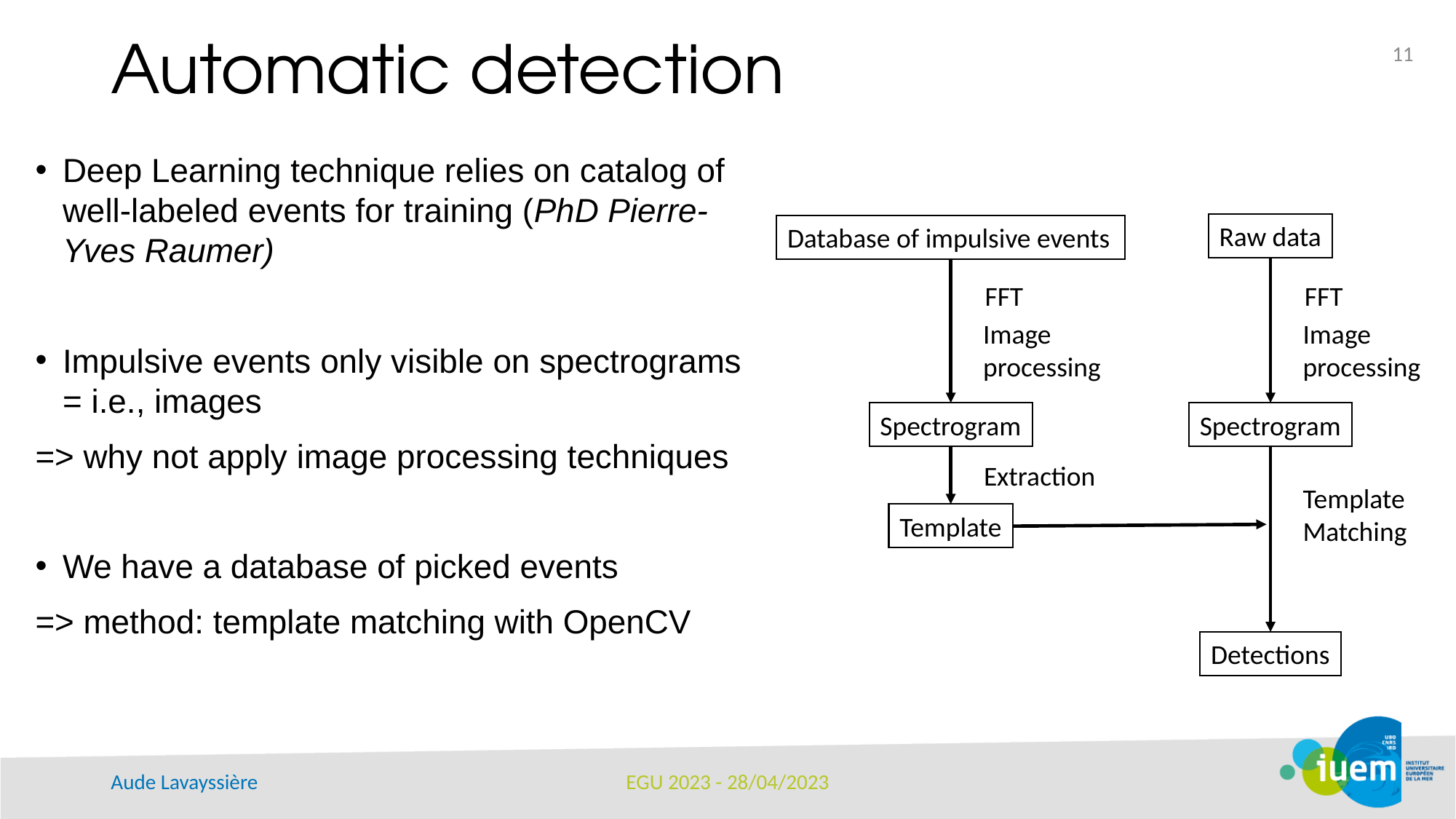

Automatic detection
11
Deep Learning technique relies on catalog of well-labeled events for training (PhD Pierre-Yves Raumer)

Impulsive events only visible on spectrograms = i.e., images
=> why not apply image processing techniques

We have a database of picked events
=> method: template matching with OpenCV
Raw data
Database of impulsive events
FFT
Image
processing
Extraction
Template
Matching
Template
Detections
Spectrogram
FFT
Image
processing
Spectrogram
Aude Lavayssière
EGU 2023 - 28/04/2023